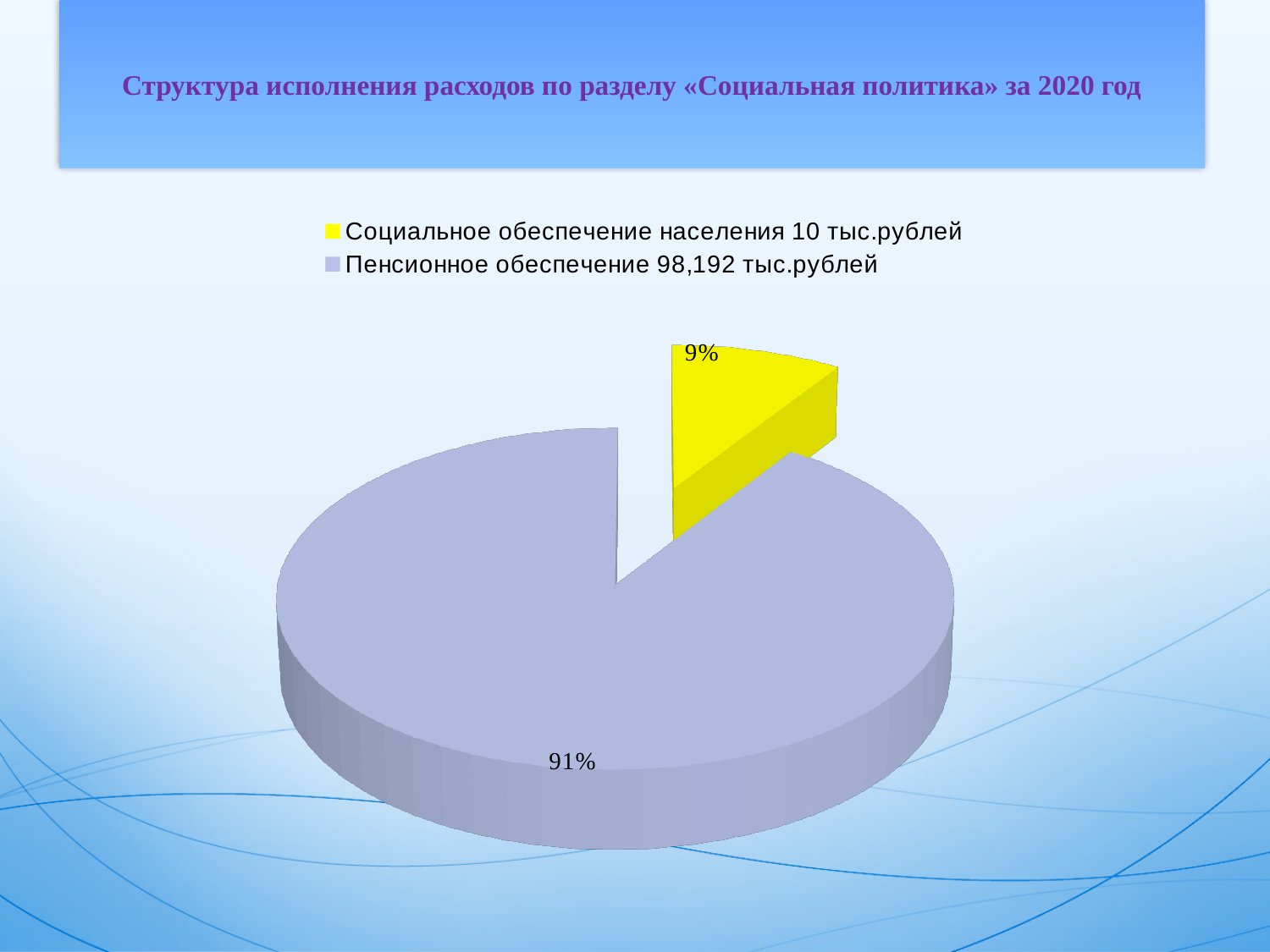

Структура исполнения расходов по разделу «Социальная политика» за 2020 год

[unsupported chart]